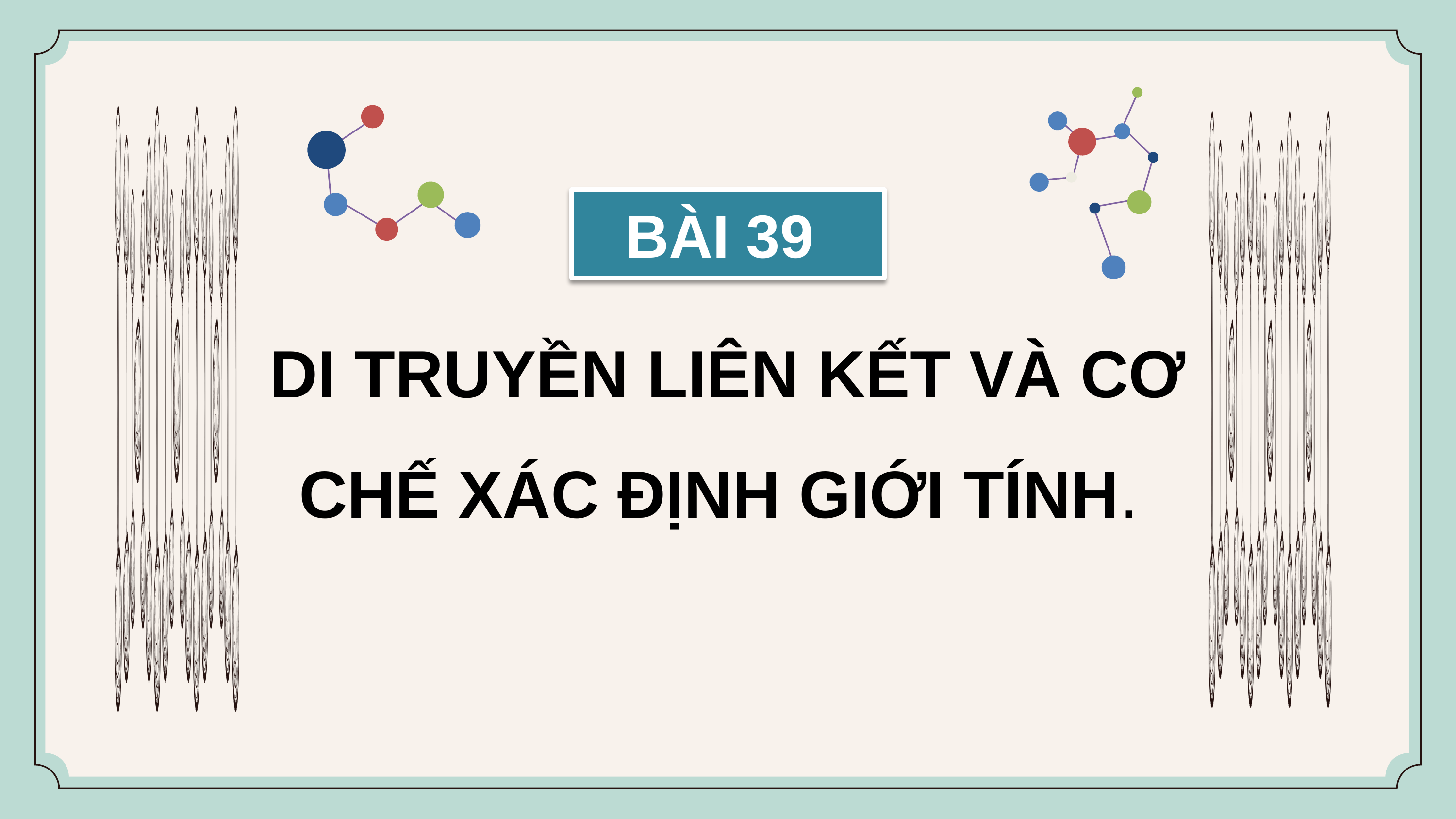

BÀI 39
DI TRUYỀN LIÊN KẾT VÀ CƠ CHẾ XÁC ĐỊNH GIỚI TÍNH.